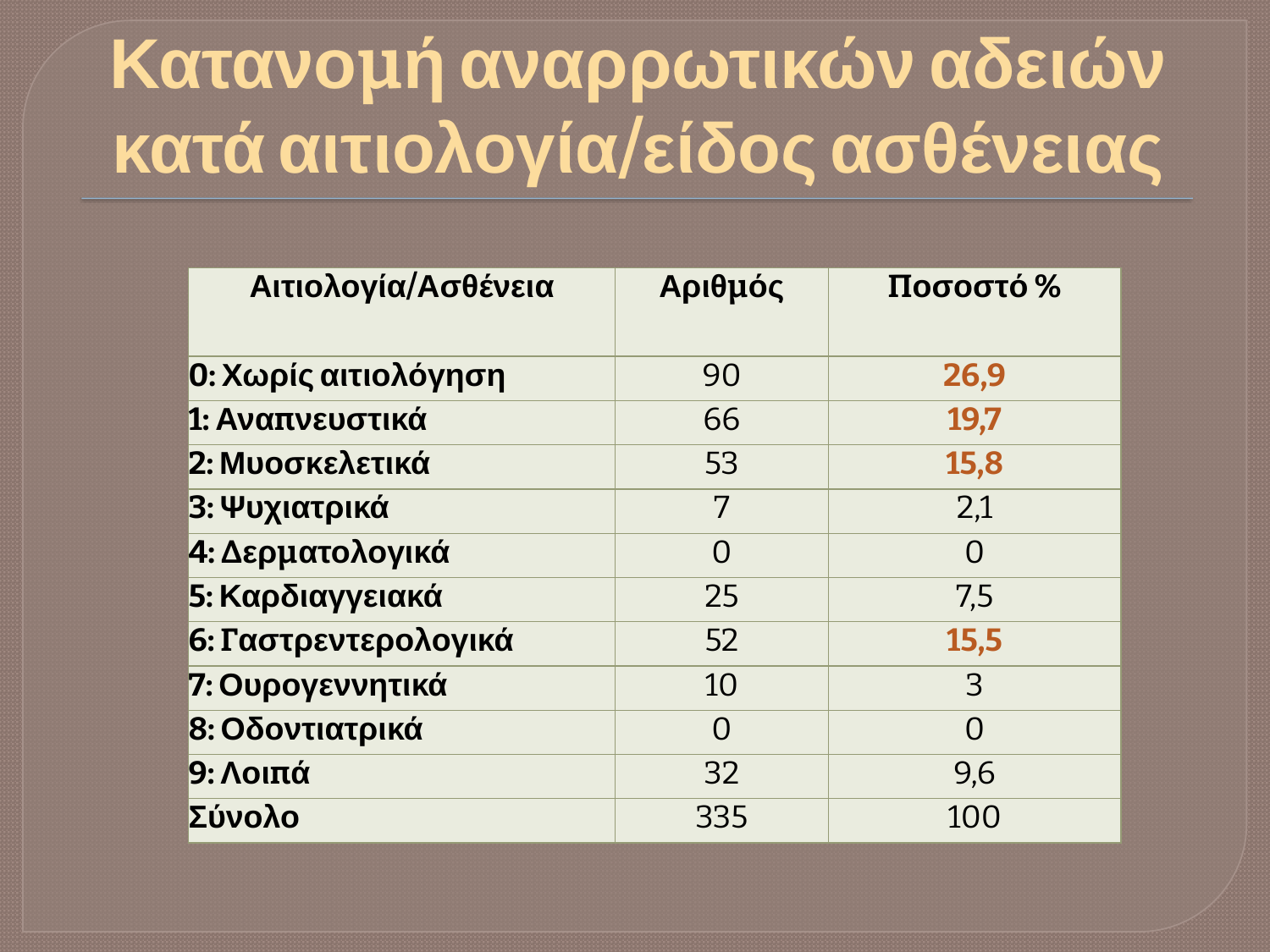

# Κατανομή αναρρωτικών αδειών κατά αιτιολογία/είδος ασθένειας
| Αιτιολογία/Ασθένεια | Αριθμός | Ποσοστό % |
| --- | --- | --- |
| 0: Χωρίς αιτιολόγηση | 90 | 26,9 |
| 1: Αναπνευστικά | 66 | 19,7 |
| 2: Μυοσκελετικά | 53 | 15,8 |
| 3: Ψυχιατρικά | 7 | 2,1 |
| 4: Δερματολογικά | 0 | 0 |
| 5: Καρδιαγγειακά | 25 | 7,5 |
| 6: Γαστρεντερολογικά | 52 | 15,5 |
| 7: Ουρογεννητικά | 10 | 3 |
| 8: Οδοντιατρικά | 0 | 0 |
| 9: Λοιπά | 32 | 9,6 |
| Σύνολο | 335 | 100 |